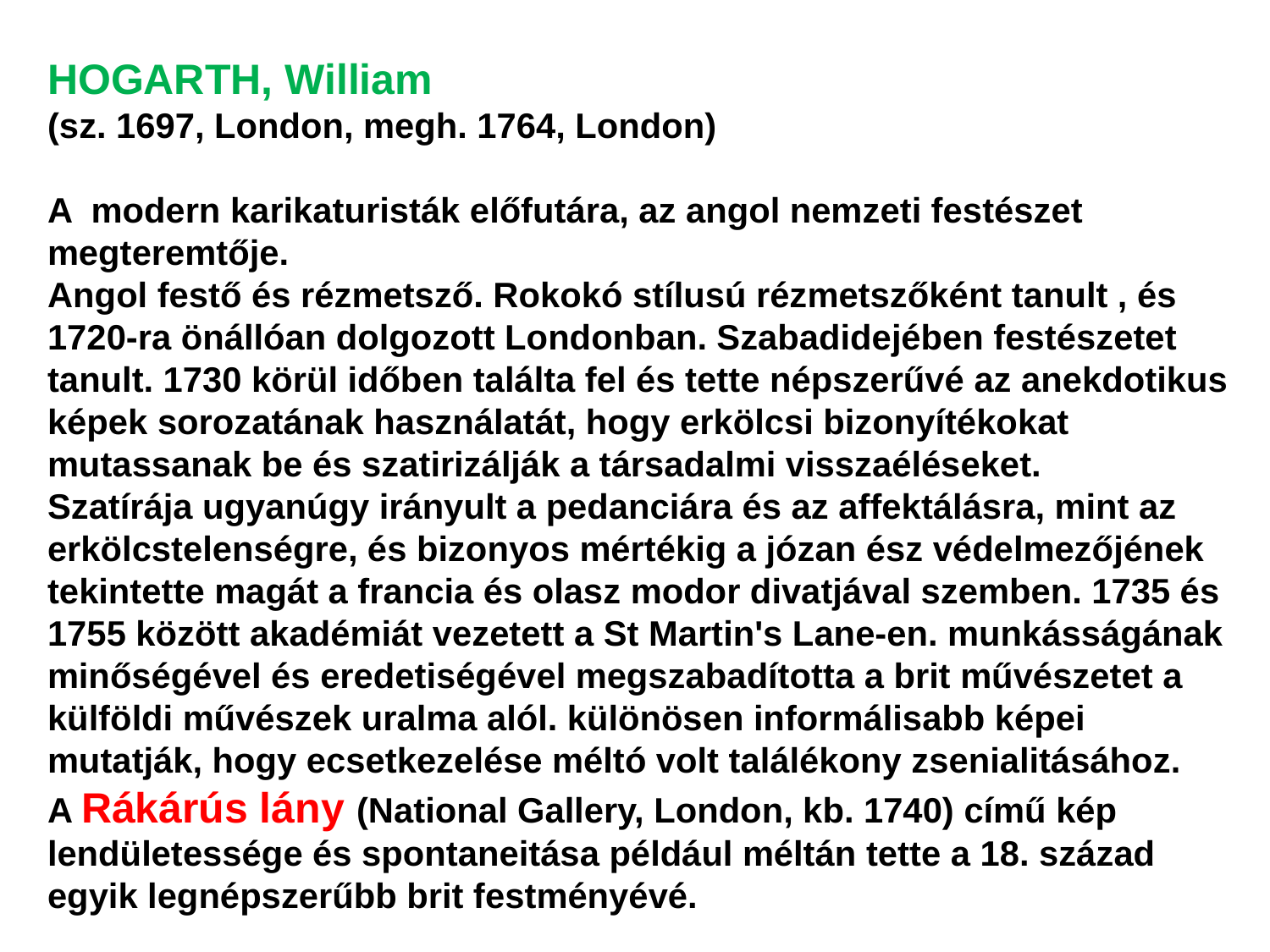

HOGARTH, William
(sz. 1697, London, megh. 1764, London)

A  modern karikaturisták előfutára, az angol nemzeti festészet megteremtője.
Angol festő és rézmetsző. Rokokó stílusú rézmetszőként tanult , és 1720-ra önállóan dolgozott Londonban. Szabadidejében festészetet tanult. 1730 körül időben találta fel és tette népszerűvé az anekdotikus képek sorozatának használatát, hogy erkölcsi bizonyítékokat mutassanak be és szatirizálják a társadalmi visszaéléseket.
Szatírája ugyanúgy irányult a pedanciára és az affektálásra, mint az erkölcstelenségre, és bizonyos mértékig a józan ész védelmezőjének tekintette magát a francia és olasz modor divatjával szemben. 1735 és 1755 között akadémiát vezetett a St Martin's Lane-en. munkásságának minőségével és eredetiségével megszabadította a brit művészetet a külföldi művészek uralma alól. különösen informálisabb képei mutatják, hogy ecsetkezelése méltó volt találékony zsenialitásához.
A Rákárús lány (National Gallery, London, kb. 1740) című kép lendületessége és spontaneitása például méltán tette a 18. század egyik legnépszerűbb brit festményévé.